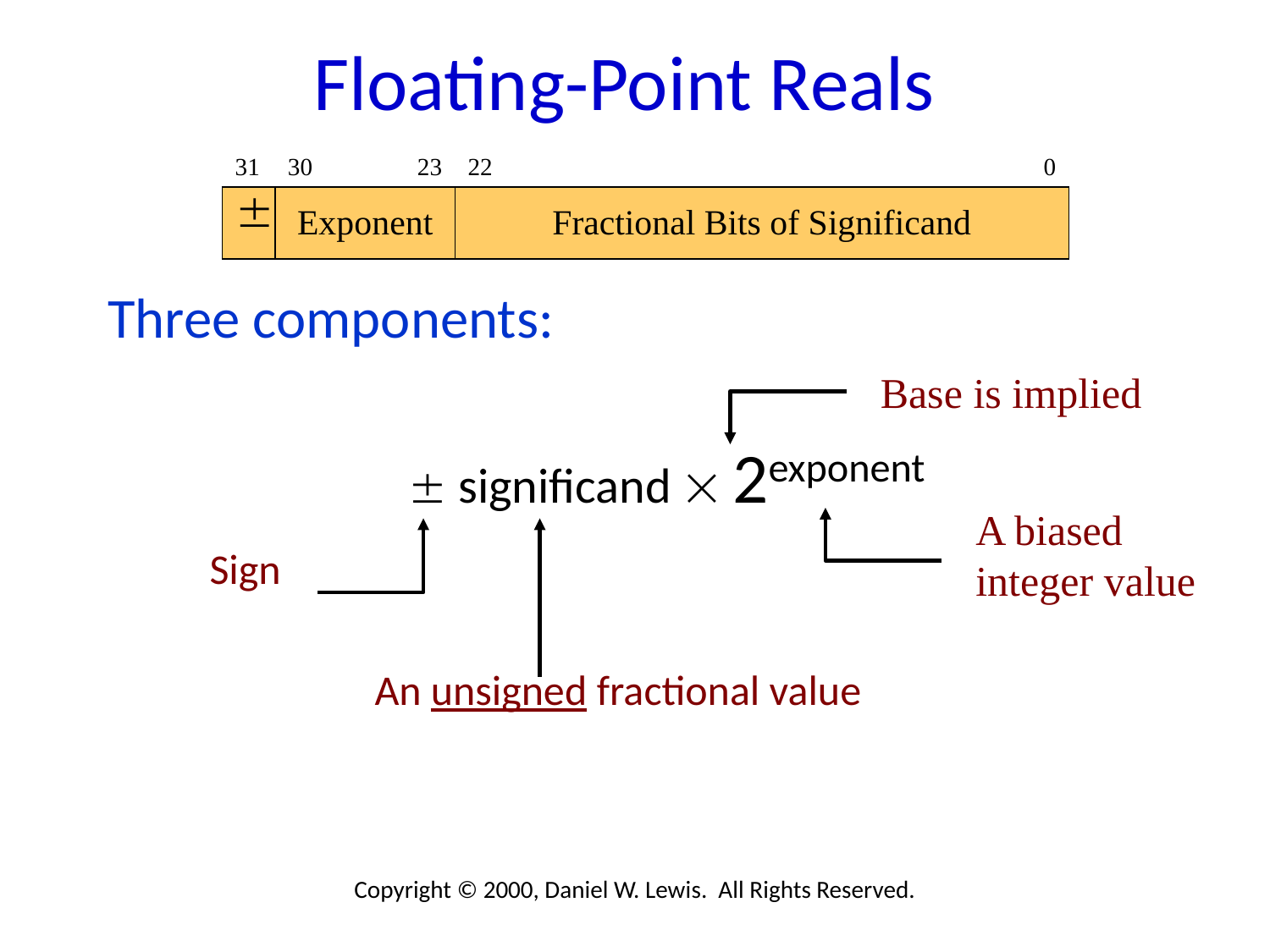

# Floating-Point Reals
| 31 | 30 | 23 | 22 | 0 |
| --- | --- | --- | --- | --- |
| ± | Exponent |  | Fractional Bits of Significand |  |
Three components:

± significand × 2exponent
        Sign

                            An unsigned fractional value
Base is implied

A biased integer value

Copyright © 2000, Daniel W. Lewis.  All Rights Reserved.